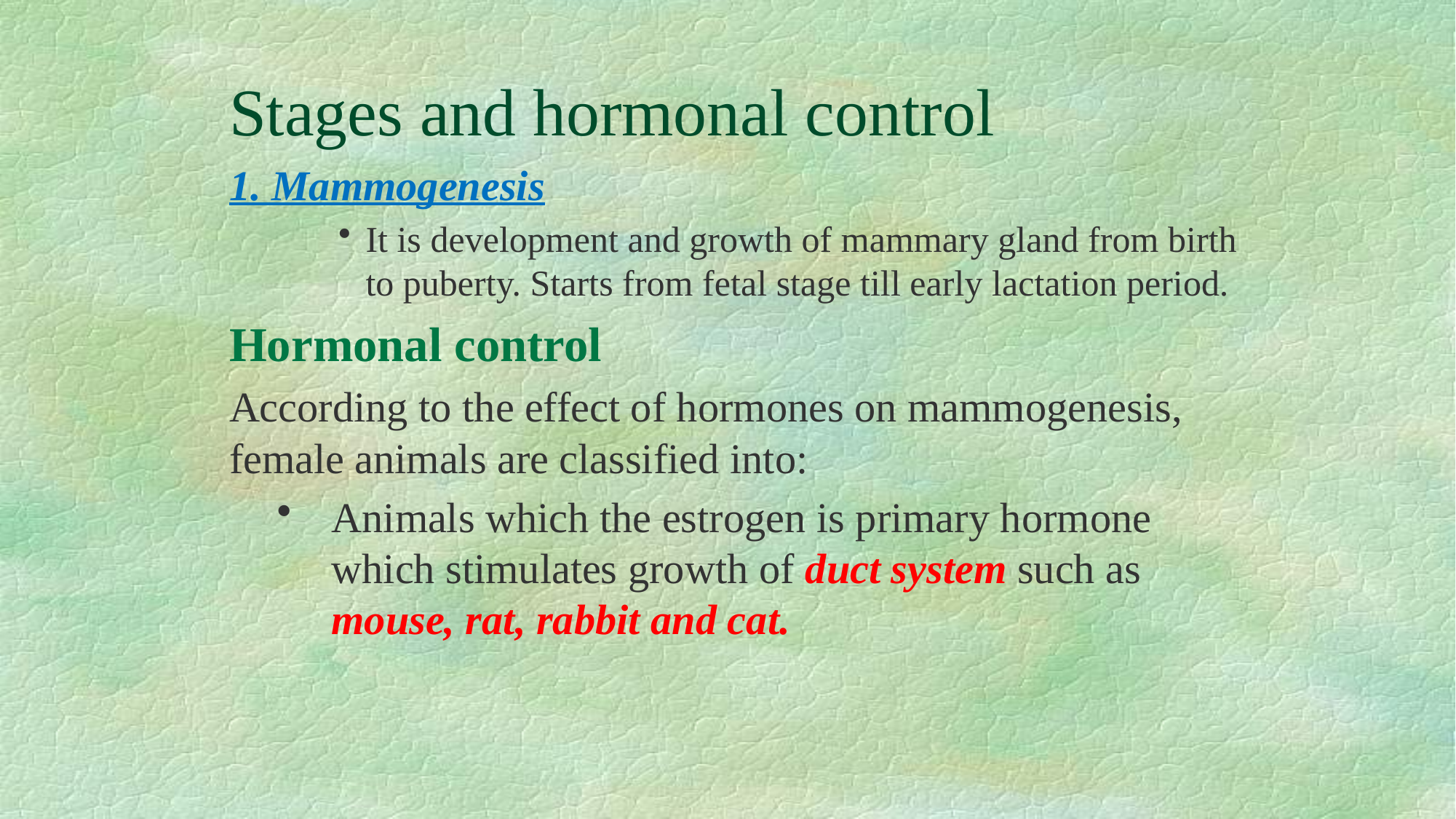

Stages and hormonal control
1. Mammogenesis
It is development and growth of mammary gland from birth to puberty. Starts from fetal stage till early lactation period.
Hormonal control
According to the effect of hormones on mammogenesis, female animals are classified into:
Animals which the estrogen is primary hormone which stimulates growth of duct system such as mouse, rat, rabbit and cat.